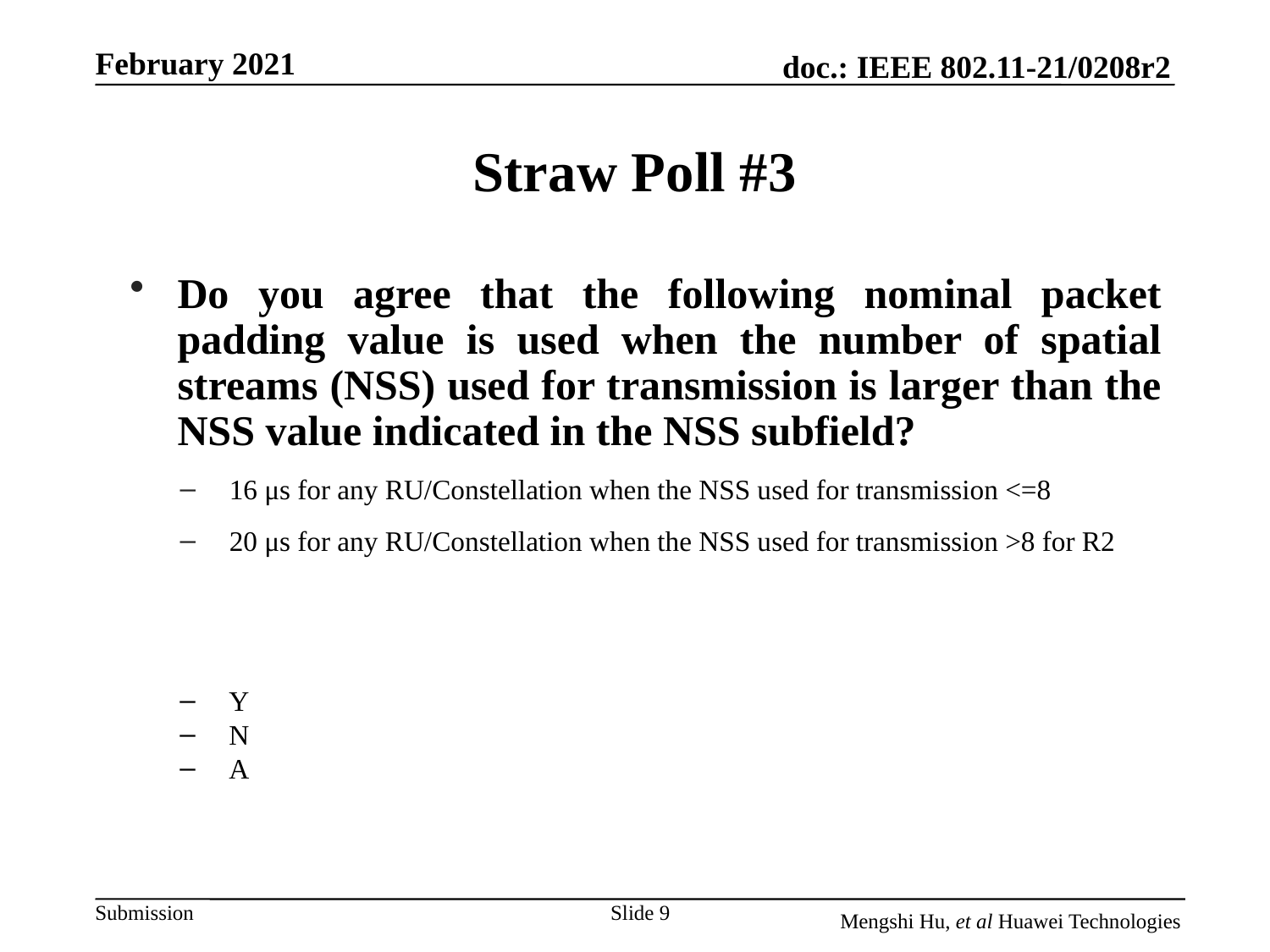

# Straw Poll #3
Do you agree that the following nominal packet padding value is used when the number of spatial streams (NSS) used for transmission is larger than the NSS value indicated in the NSS subfield?
16 μs for any RU/Constellation when the NSS used for transmission <=8
20 μs for any RU/Constellation when the NSS used for transmission >8 for R2
Y
N
A
Slide 9